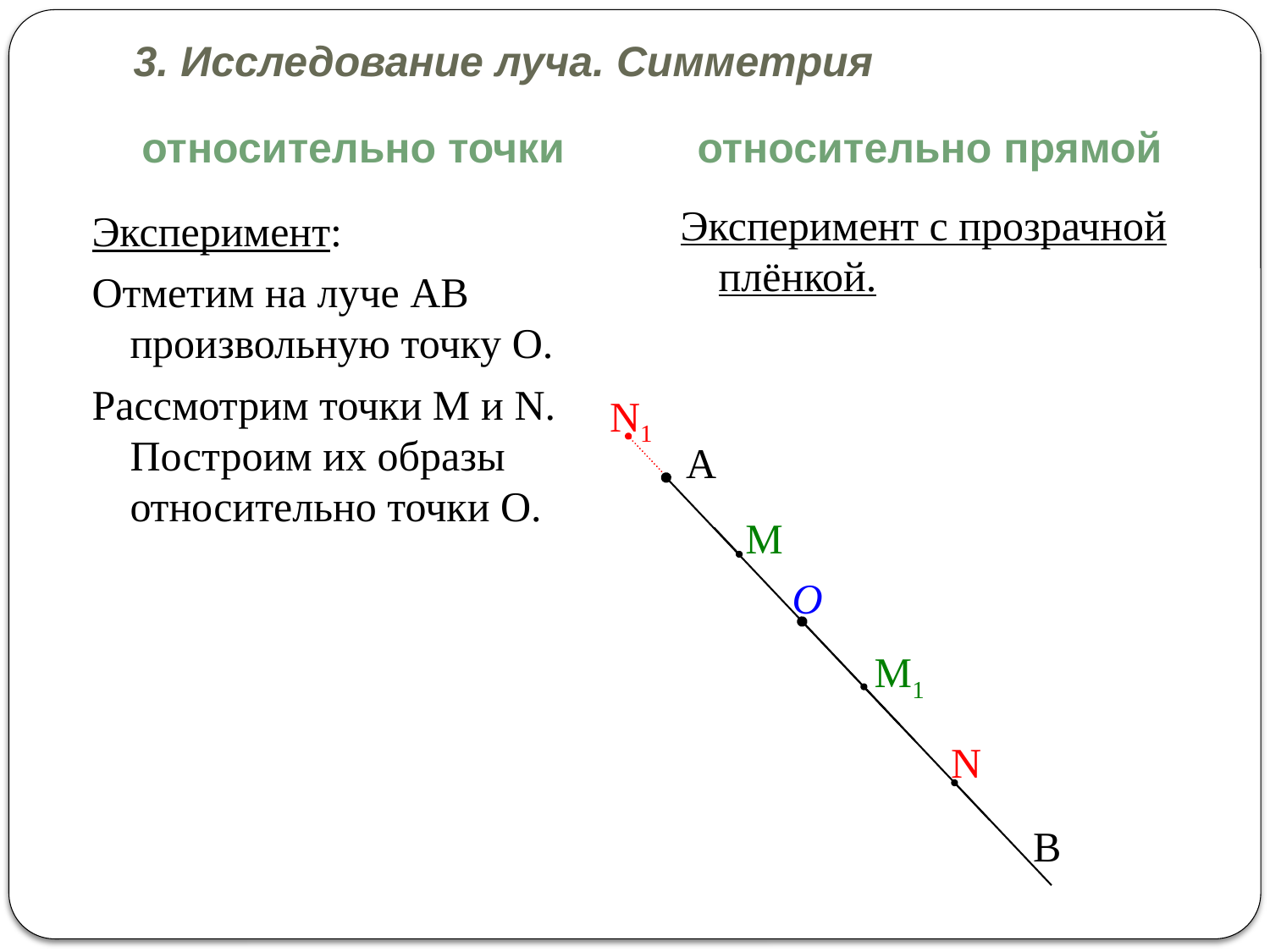

# 3. Исследование луча. Симметрия
относительно точки
относительно прямой
Эксперимент с прозрачной плёнкой.
Эксперимент:
Отметим на луче АВ произвольную точку О.
Рассмотрим точки М и N. Построим их образы относительно точки О.

N1
А

М

О

М1

N

В